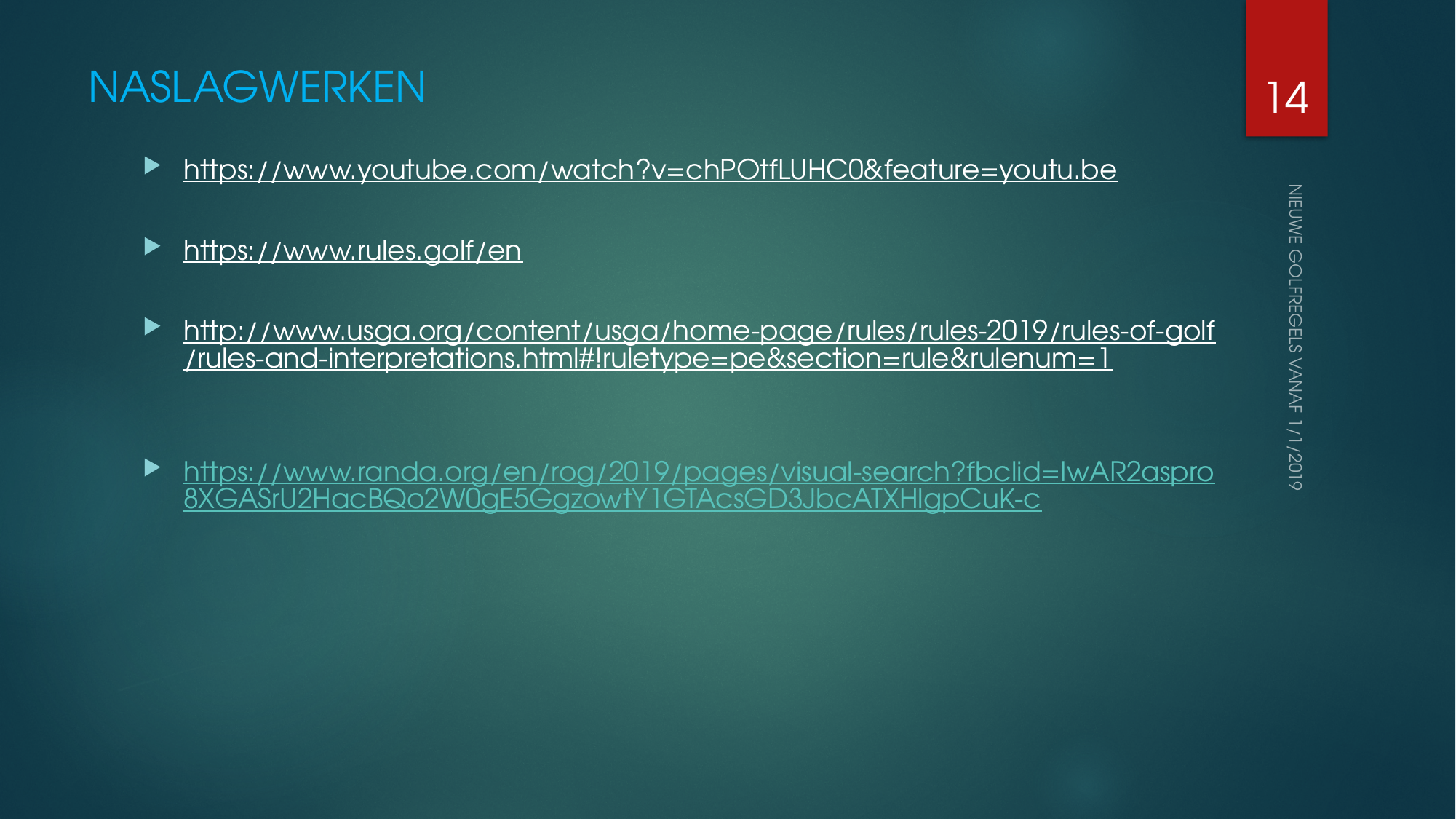

14
# NASLAGWERKEN
https://www.youtube.com/watch?v=chPOtfLUHC0&feature=youtu.be
https://www.rules.golf/en
http://www.usga.org/content/usga/home-page/rules/rules-2019/rules-of-golf/rules-and-interpretations.html#!ruletype=pe&section=rule&rulenum=1
https://www.randa.org/en/rog/2019/pages/visual-search?fbclid=IwAR2aspro8XGASrU2HacBQo2W0gE5GgzowtY1GTAcsGD3JbcATXHlgpCuK-c

NIEUWE GOLFREGELS VANAF 1/1/2019